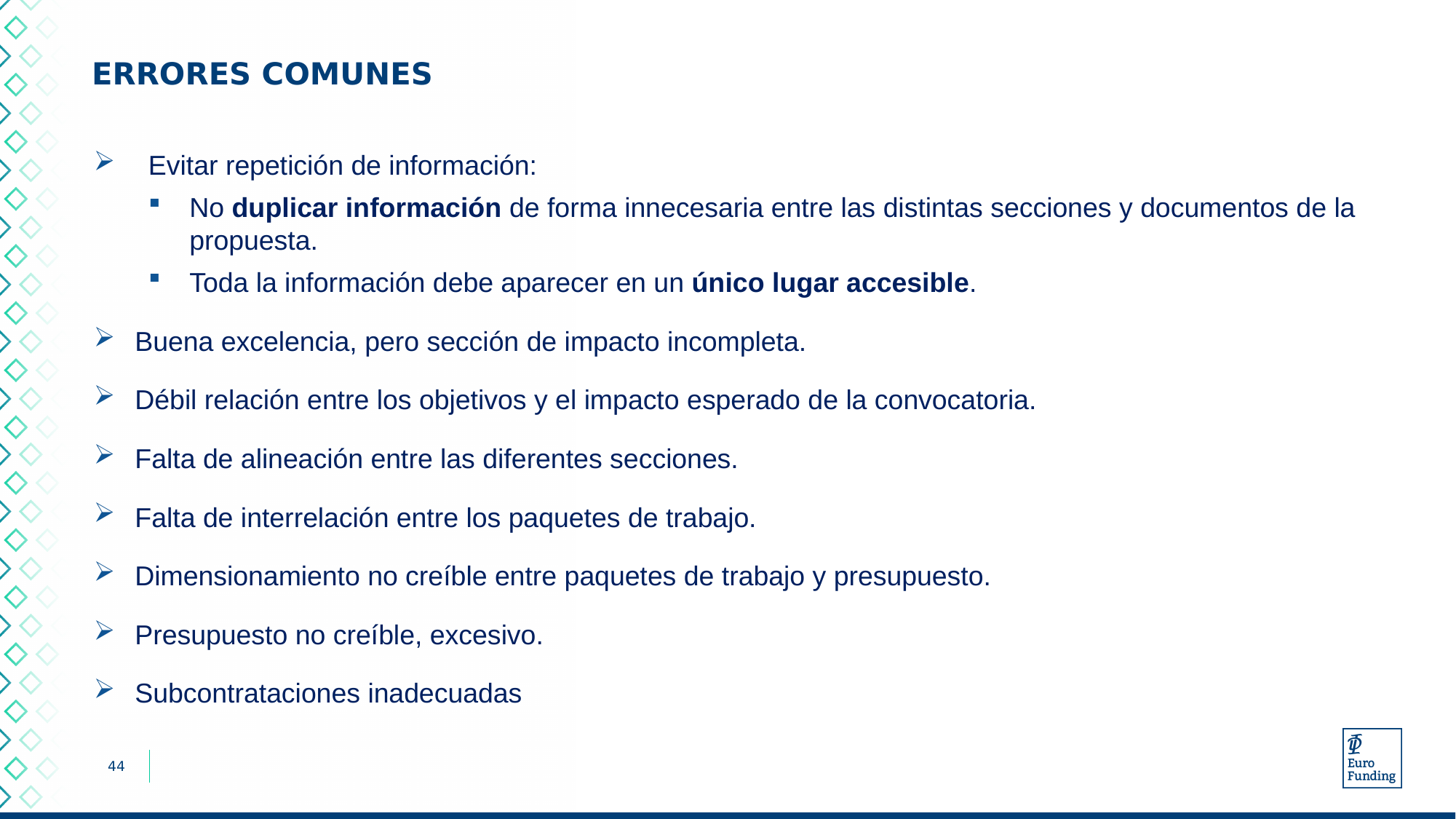

# ERRORES COMUNES
Evitar repetición de información:
No duplicar información de forma innecesaria entre las distintas secciones y documentos de la propuesta.
Toda la información debe aparecer en un único lugar accesible.
Buena excelencia, pero sección de impacto incompleta.
Débil relación entre los objetivos y el impacto esperado de la convocatoria.
Falta de alineación entre las diferentes secciones.
Falta de interrelación entre los paquetes de trabajo.
Dimensionamiento no creíble entre paquetes de trabajo y presupuesto.
Presupuesto no creíble, excesivo.
Subcontrataciones inadecuadas

44